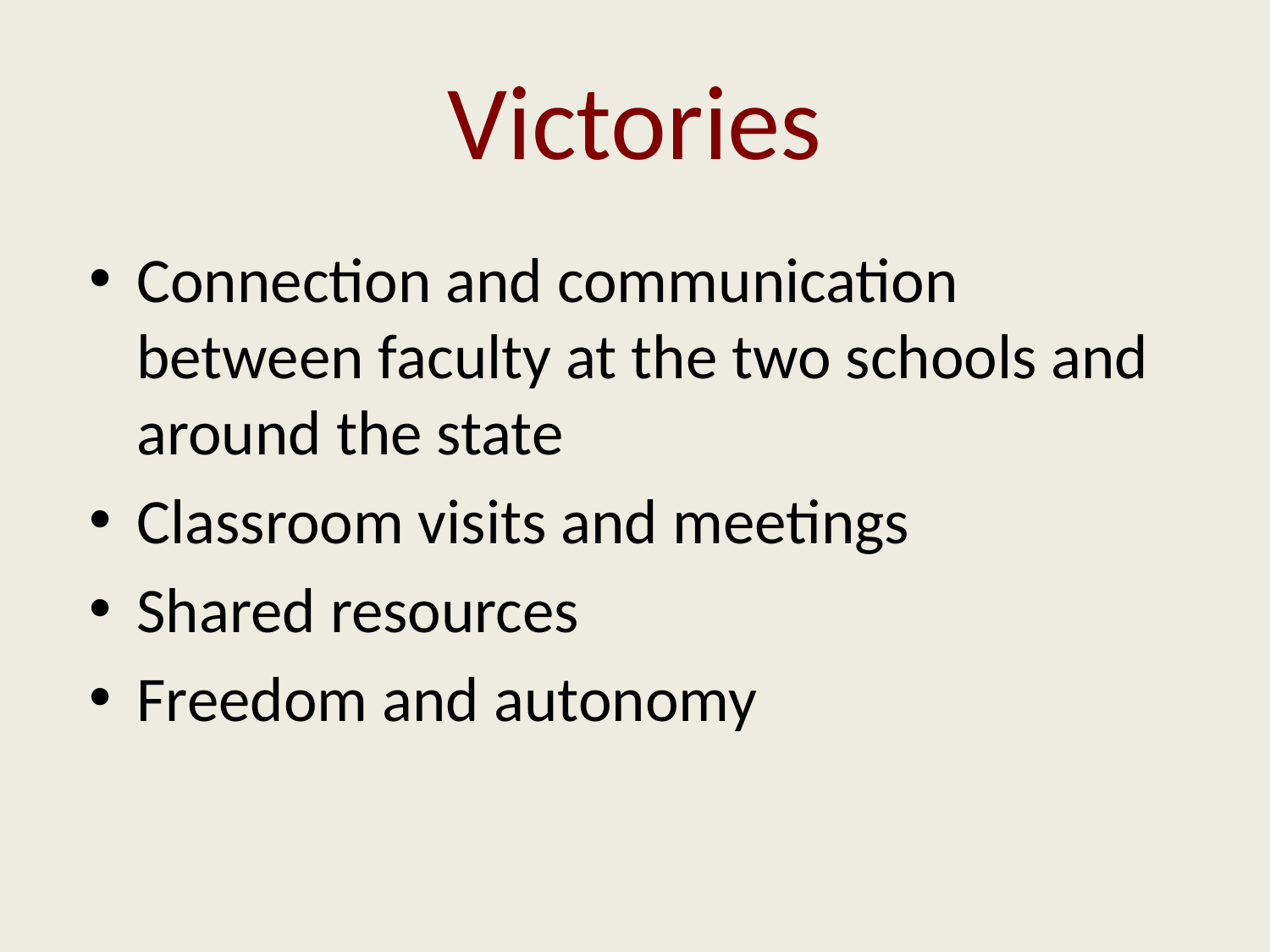

# Victories
Connection and communication between faculty at the two schools and around the state
Classroom visits and meetings
Shared resources
Freedom and autonomy